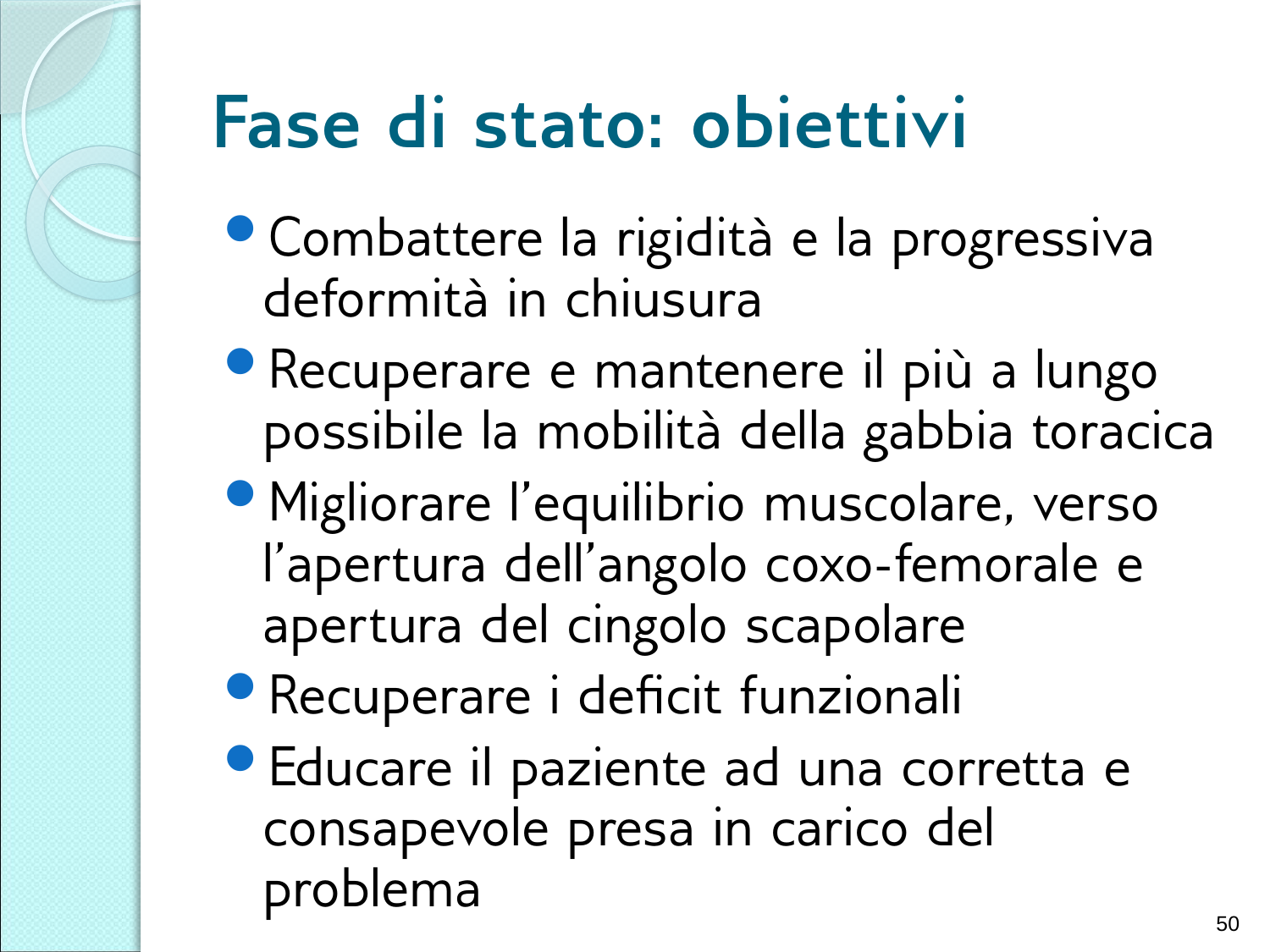

# Fase di stato: obiettivi
Combattere la rigidità e la progressiva deformità in chiusura
Recuperare e mantenere il più a lungo possibile la mobilità della gabbia toracica
Migliorare l’equilibrio muscolare, verso l’apertura dell’angolo coxo-femorale e apertura del cingolo scapolare
Recuperare i deficit funzionali
Educare il paziente ad una corretta e consapevole presa in carico del problema
50